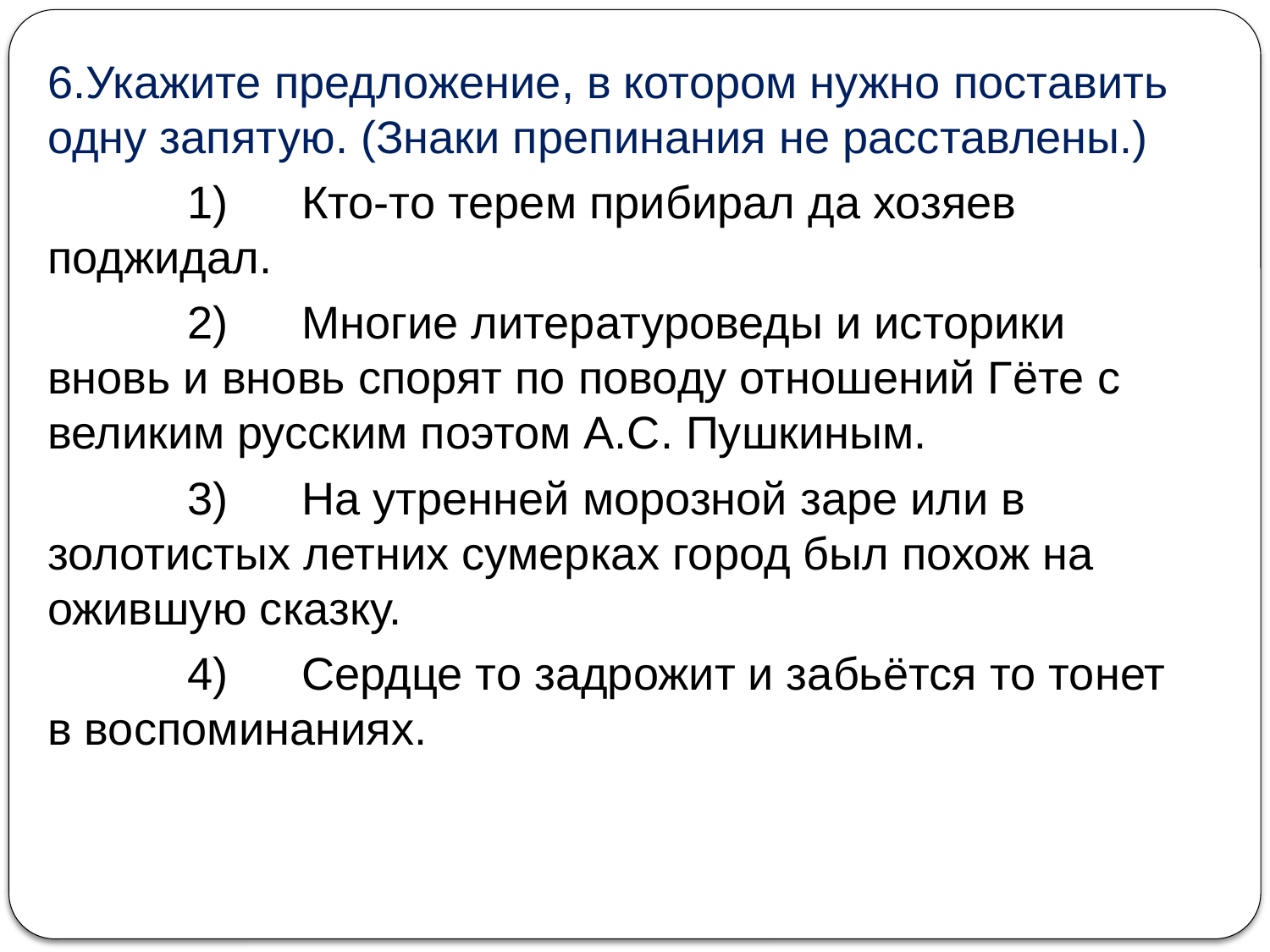

6.Укажите предложение, в котором нужно поставить одну запятую. (Знаки препинания не расставлены.)
  	 1) 	Кто-то терем прибирал да хозяев поджидал.
  	 2) 	Многие литературоведы и историки вновь и вновь спорят по поводу отношений Гёте с великим русским поэтом А.С. Пушкиным.
  	 3) 	На утренней морозной заре или в золотистых летних сумерках город был похож на ожившую сказку.
  	 4) 	Сердце то задрожит и забьётся то тонет в воспоминаниях.